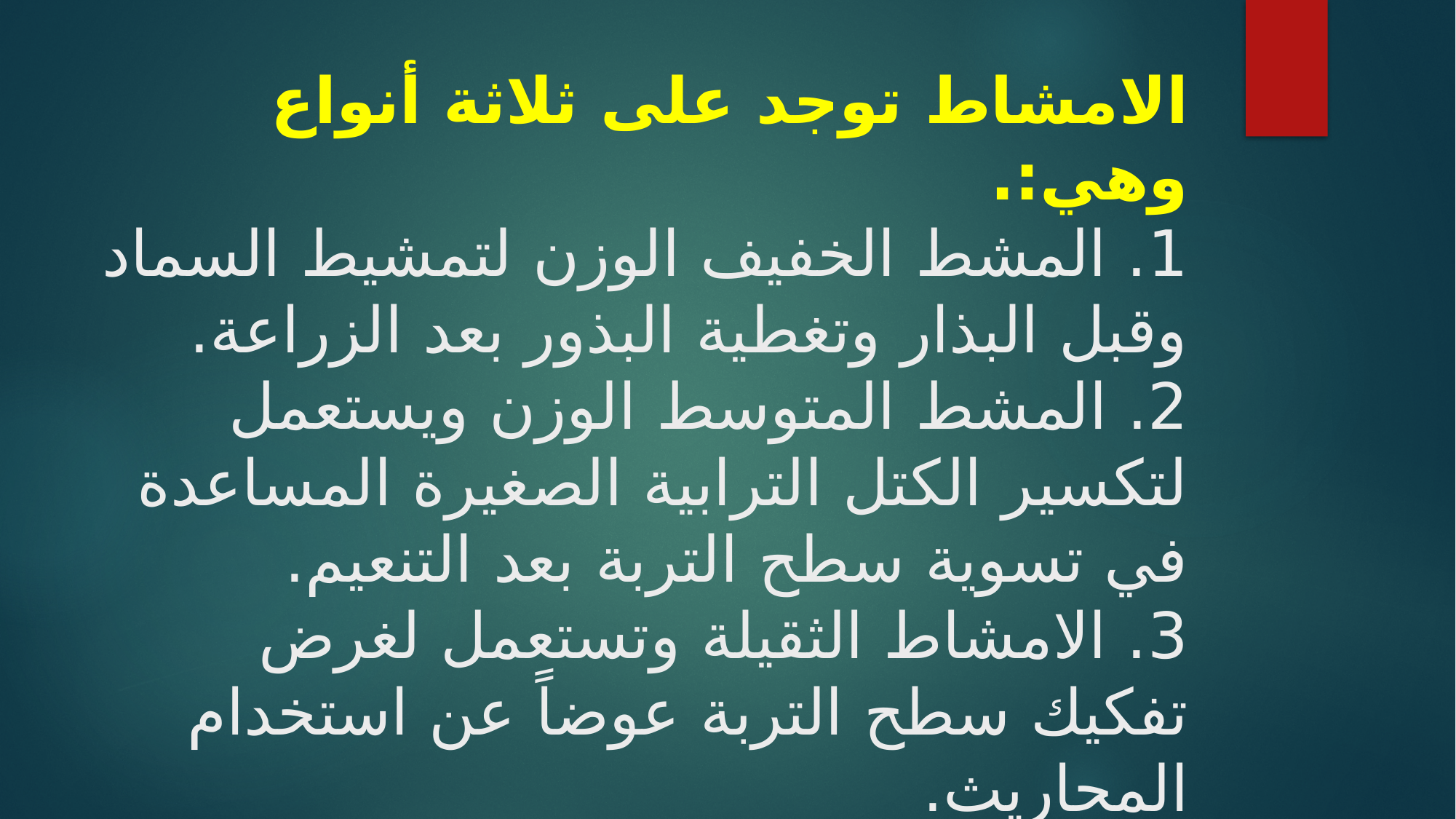

# الامشاط توجد على ثلاثة أنواع وهي:. 1. المشط الخفيف الوزن لتمشيط السماد وقبل البذار وتغطية البذور بعد الزراعة. 2. المشط المتوسط الوزن ويستعمل لتكسير الكتل الترابية الصغيرة المساعدة في تسوية سطح التربة بعد التنعيم. 3. الامشاط الثقيلة وتستعمل لغرض تفكيك سطح التربة عوضاً عن استخدام المحاريث.